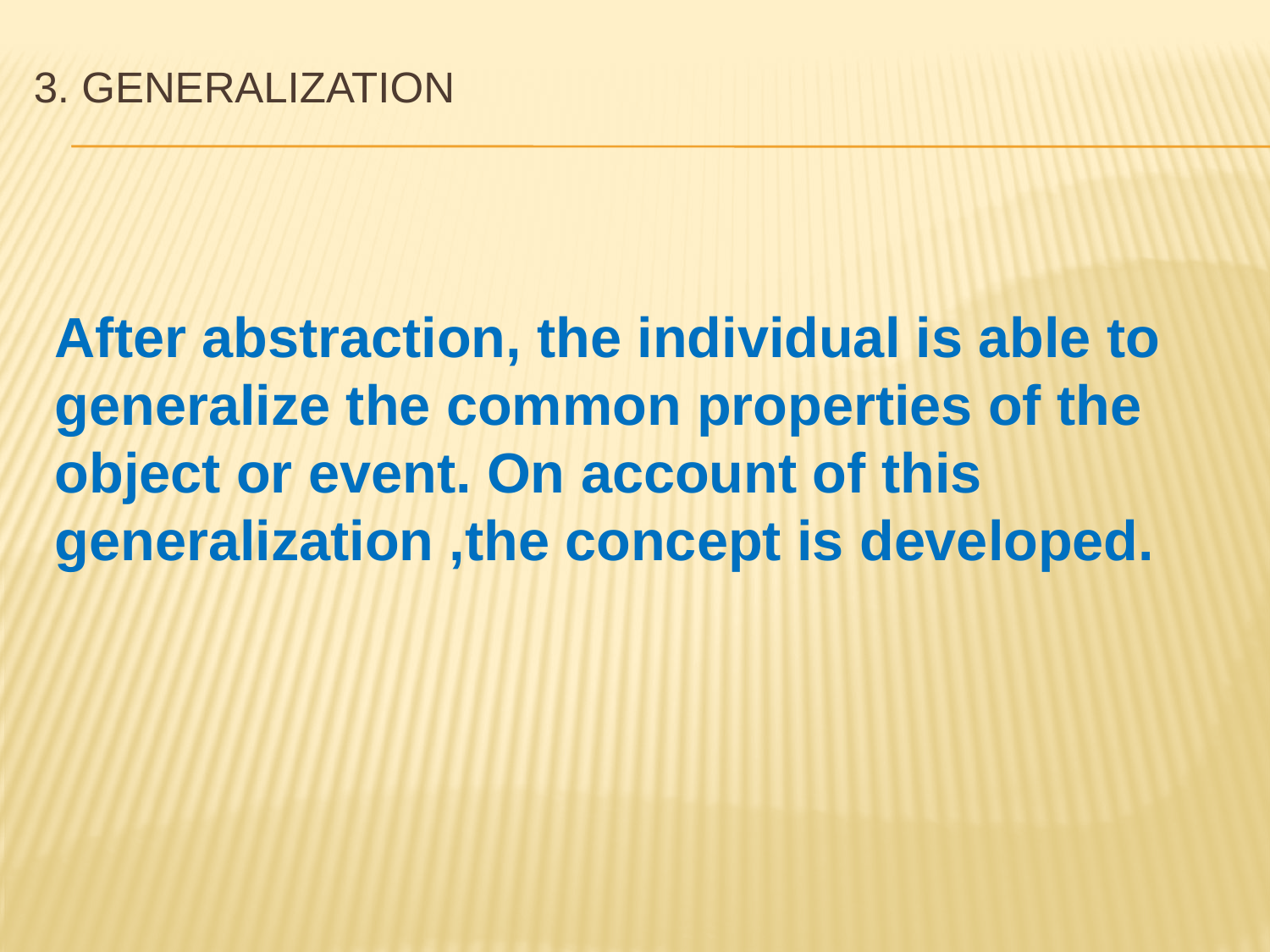

# 3. Generalization

After abstraction, the individual is able to generalize the common properties of the object or event. On account of this generalization ,the concept is developed.